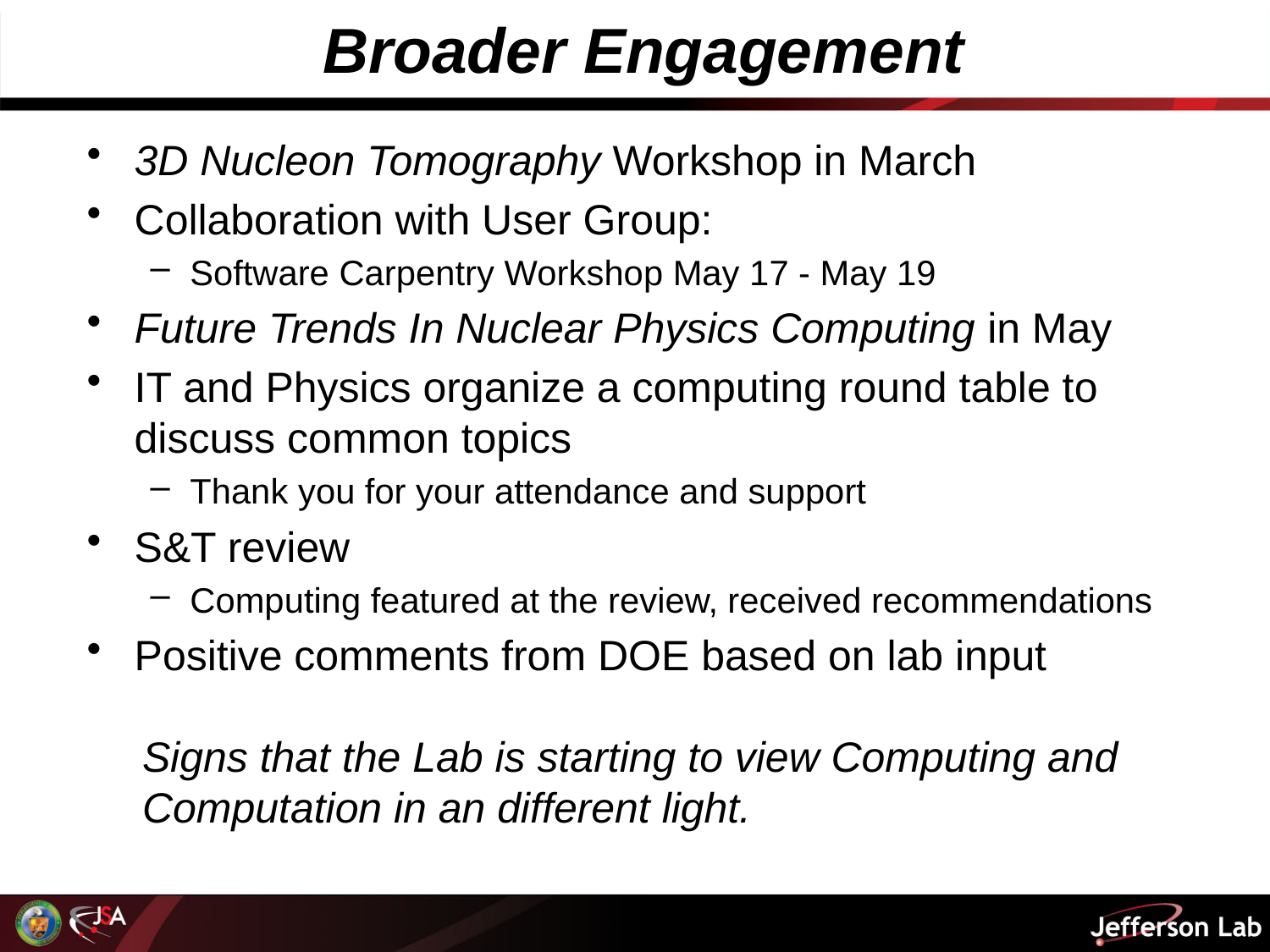

# Broader Engagement
3D Nucleon Tomography Workshop in March
Collaboration with User Group:
Software Carpentry Workshop May 17 - May 19
Future Trends In Nuclear Physics Computing in May
IT and Physics organize a computing round table to discuss common topics
Thank you for your attendance and support
S&T review
Computing featured at the review, received recommendations
Positive comments from DOE based on lab input
Signs that the Lab is starting to view Computing and Computation in an different light.